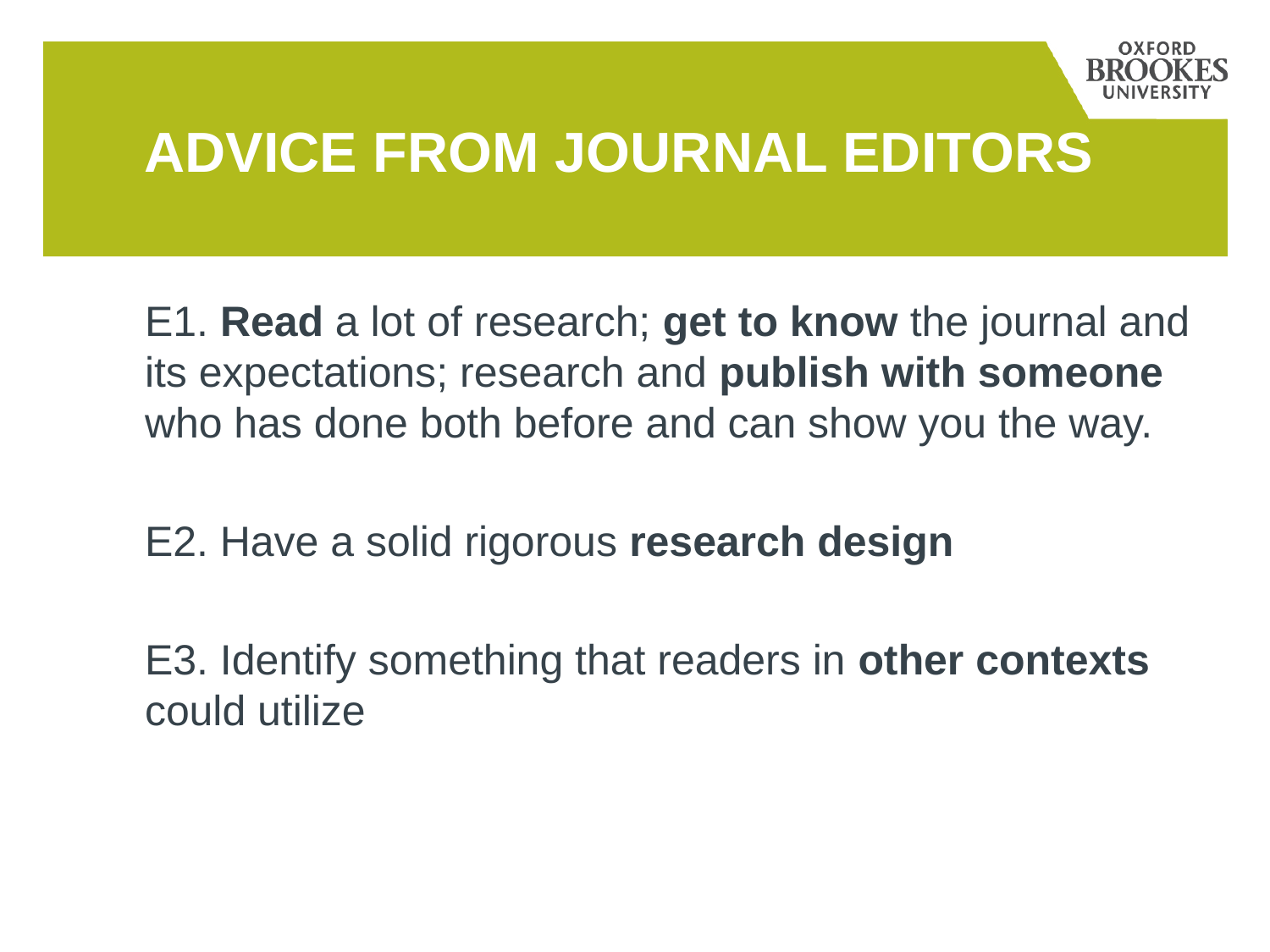

# Advice from journal editors
E1. Read a lot of research; get to know the journal and its expectations; research and publish with someone who has done both before and can show you the way.

E2. Have a solid rigorous research design

E3. Identify something that readers in other contexts could utilize